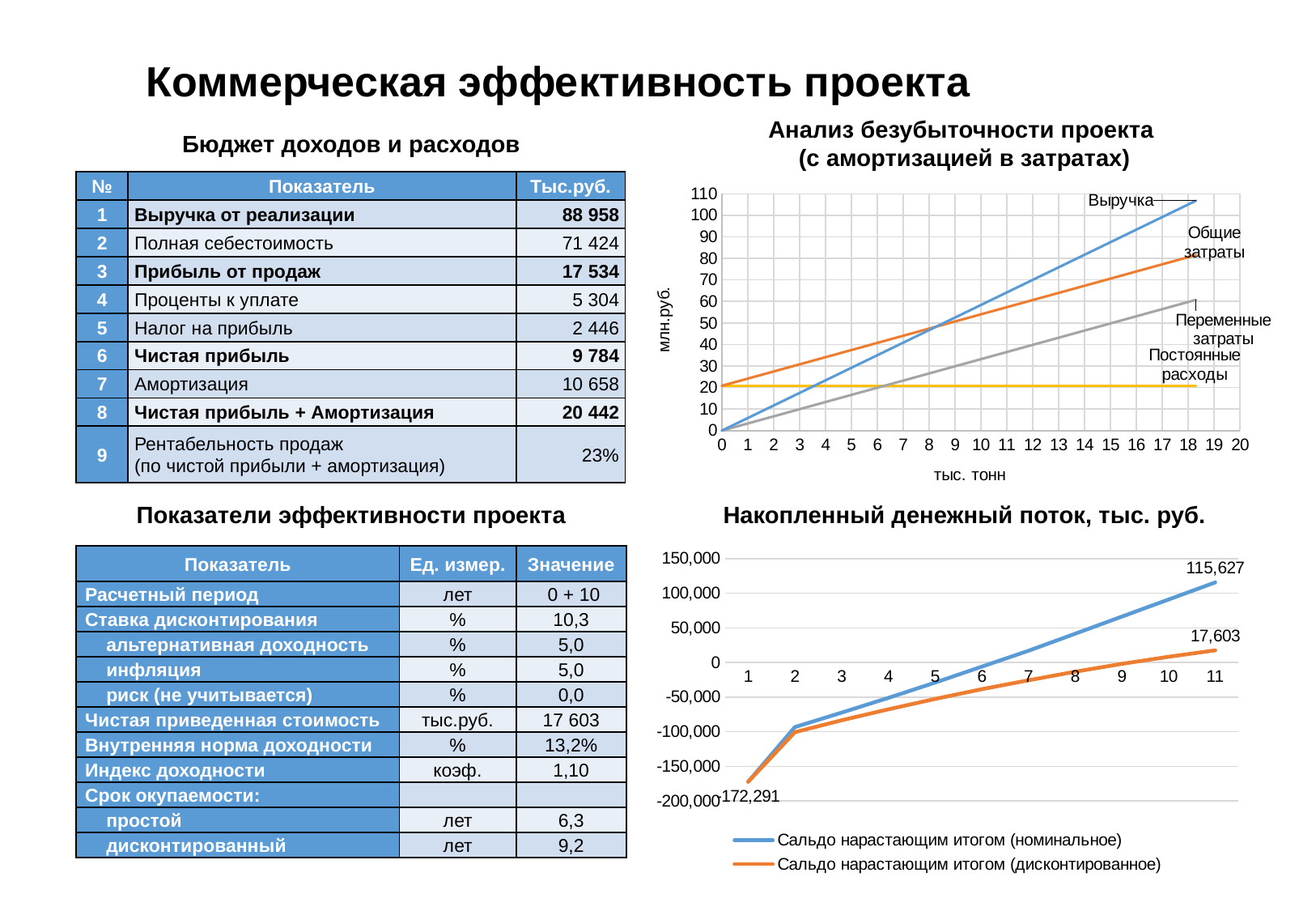

# Коммерческая эффективность проекта
Анализ безубыточности проекта
(с амортизацией в затратах)
Бюджет доходов и расходов
| № | Показатель | Тыс.руб. |
| --- | --- | --- |
| 1 | Выручка от реализации | 88 958 |
| 2 | Полная себестоимость | 71 424 |
| 3 | Прибыль от продаж | 17 534 |
| 4 | Проценты к уплате | 5 304 |
| 5 | Налог на прибыль | 2 446 |
| 6 | Чистая прибыль | 9 784 |
| 7 | Амортизация | 10 658 |
| 8 | Чистая прибыль + Амортизация | 20 442 |
| 9 | Рентабельность продаж (по чистой прибыли + амортизация) | 23% |

### Chart

| Category | Выручка | Общие затраты | Переменные затраты | Постоянные расходы |
|---|---|---|---|---|
Показатели эффективности проекта
Накопленный денежный поток, тыс. руб.

### Chart

| Category | Сальдо нарастающим итогом (номинальное) | Сальдо нарастающим итогом (дисконтированное) |
|---|---|---|
| Показатель | Ед. измер. | Значение |
| --- | --- | --- |
| Расчетный период | лет | 0 + 10 |
| Ставка дисконтирования | % | 10,3 |
| альтернативная доходность | % | 5,0 |
| инфляция | % | 5,0 |
| риск (не учитывается) | % | 0,0 |
| Чистая приведенная стоимость | тыс.руб. | 17 603 |
| Внутренняя норма доходности | % | 13,2% |
| Индекс доходности | коэф. | 1,10 |
| Срок окупаемости: |  |  |
| простой | лет | 6,3 |
| дисконтированный | лет | 9,2 |